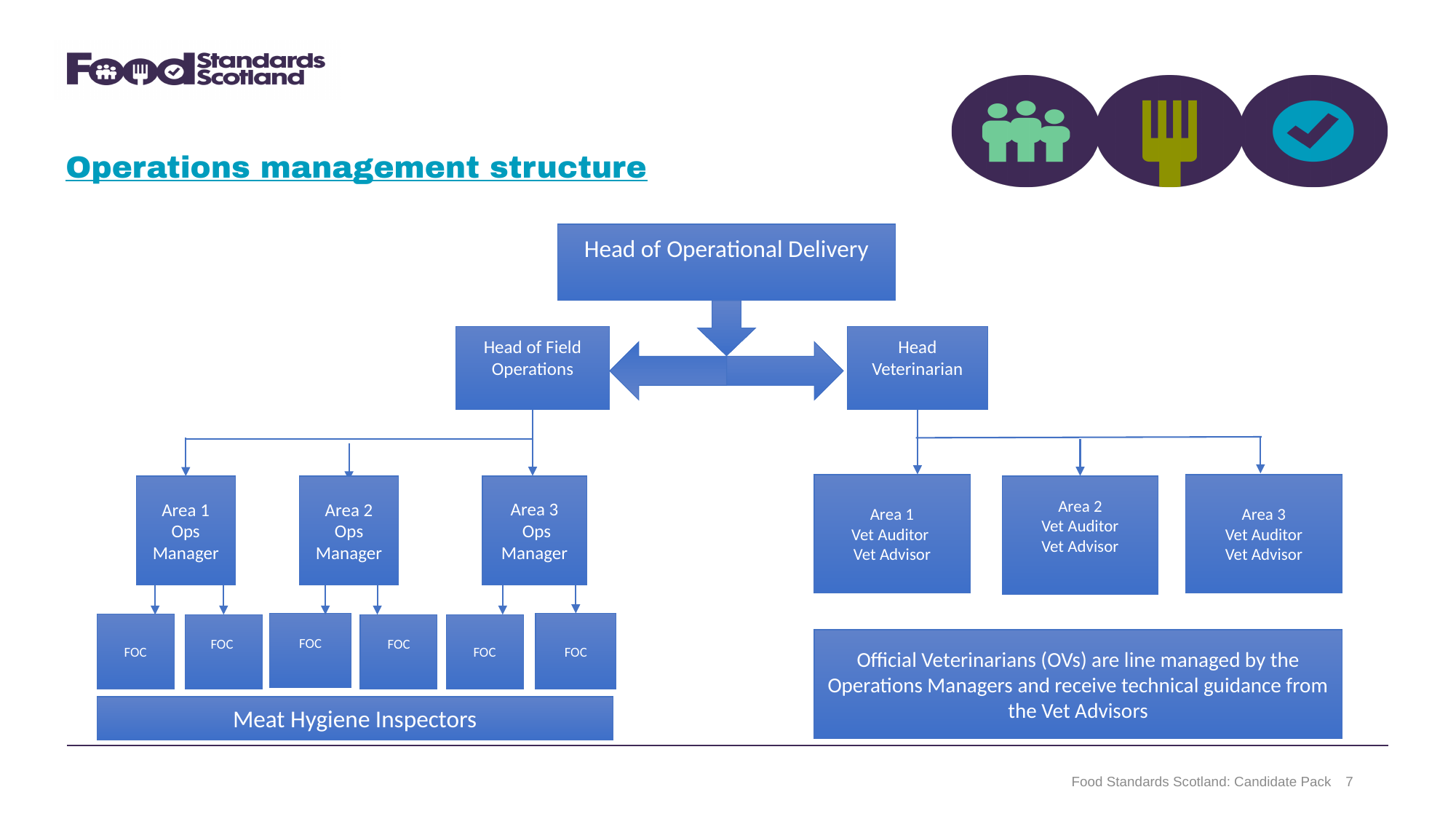

Operations management structure
Head of Operational Delivery

Head of Field Operations

Head Veterinarian

Area 1
Vet Auditor
Vet Advisor
Area 3
Vet Auditor
Vet Advisor
Area 2
Vet Auditor
Vet Advisor

Area 3
 Ops Manager
Area 1 Ops Manager
Area 2 Ops Manager
FOC

FOC
FOC
FOC

FOC
FOC

Official Veterinarians (OVs) are line managed by the Operations Managers and receive technical guidance from the Vet Advisors
Meat Hygiene Inspectors
Food Standards Scotland: Candidate Pack
7